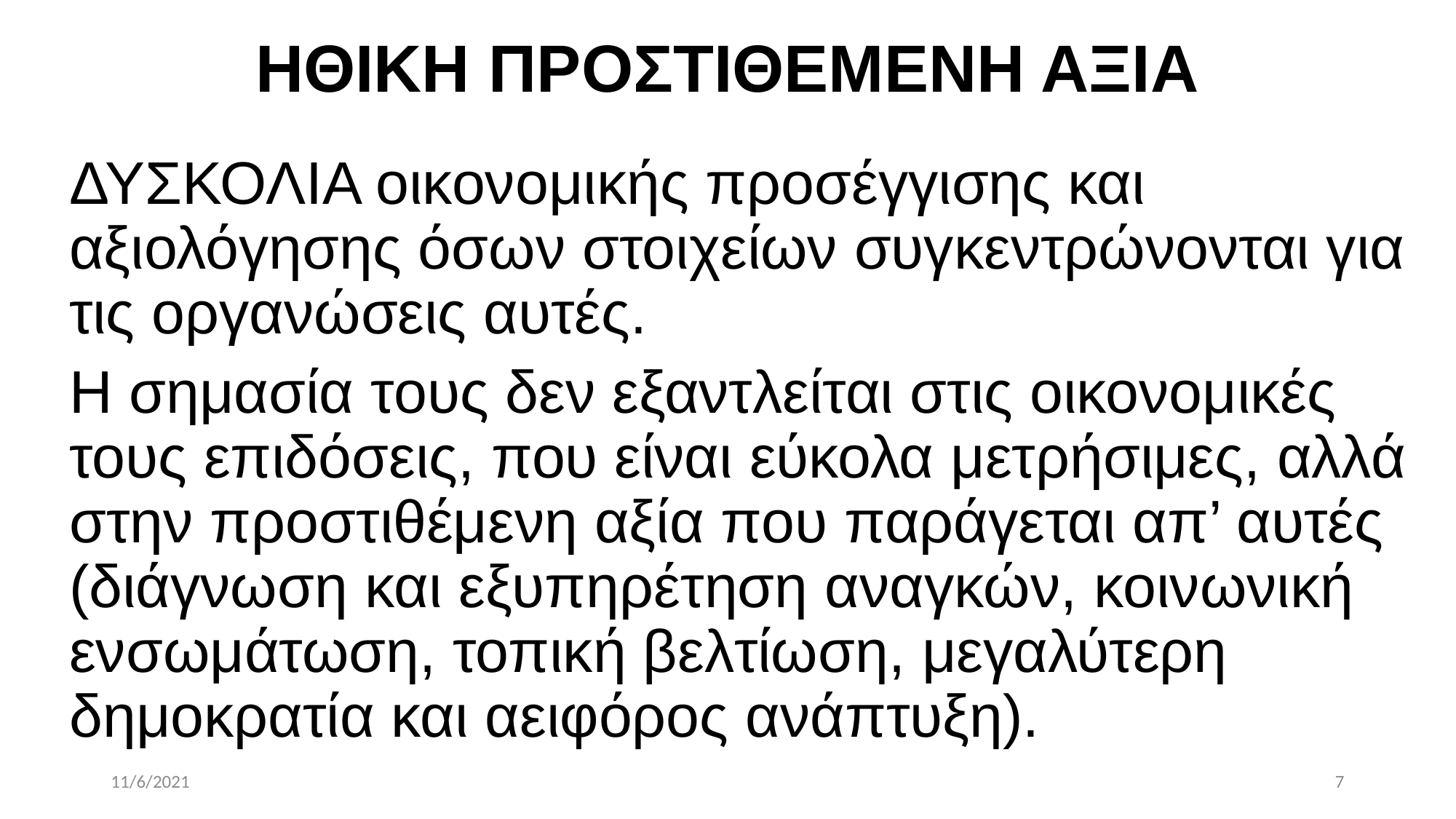

# ΗΘΙΚΗ ΠΡΟΣΤΙΘΕΜΕΝΗ ΑΞΙΑ
ΔΥΣΚΟΛΙΑ οικονομικής προσέγγισης και αξιολόγησης όσων στοιχείων συγκεντρώνονται για τις οργανώσεις αυτές.
Η σημασία τους δεν εξαντλείται στις οικονομικές τους επιδόσεις, που είναι εύκολα μετρήσιμες, αλλά στην προστιθέμενη αξία που παράγεται απ’ αυτές (διάγνωση και εξυπηρέτηση αναγκών, κοινωνική ενσωμάτωση, τοπική βελτίωση, μεγαλύτερη δημοκρατία και αειφόρος ανάπτυξη).
11/6/2021
7